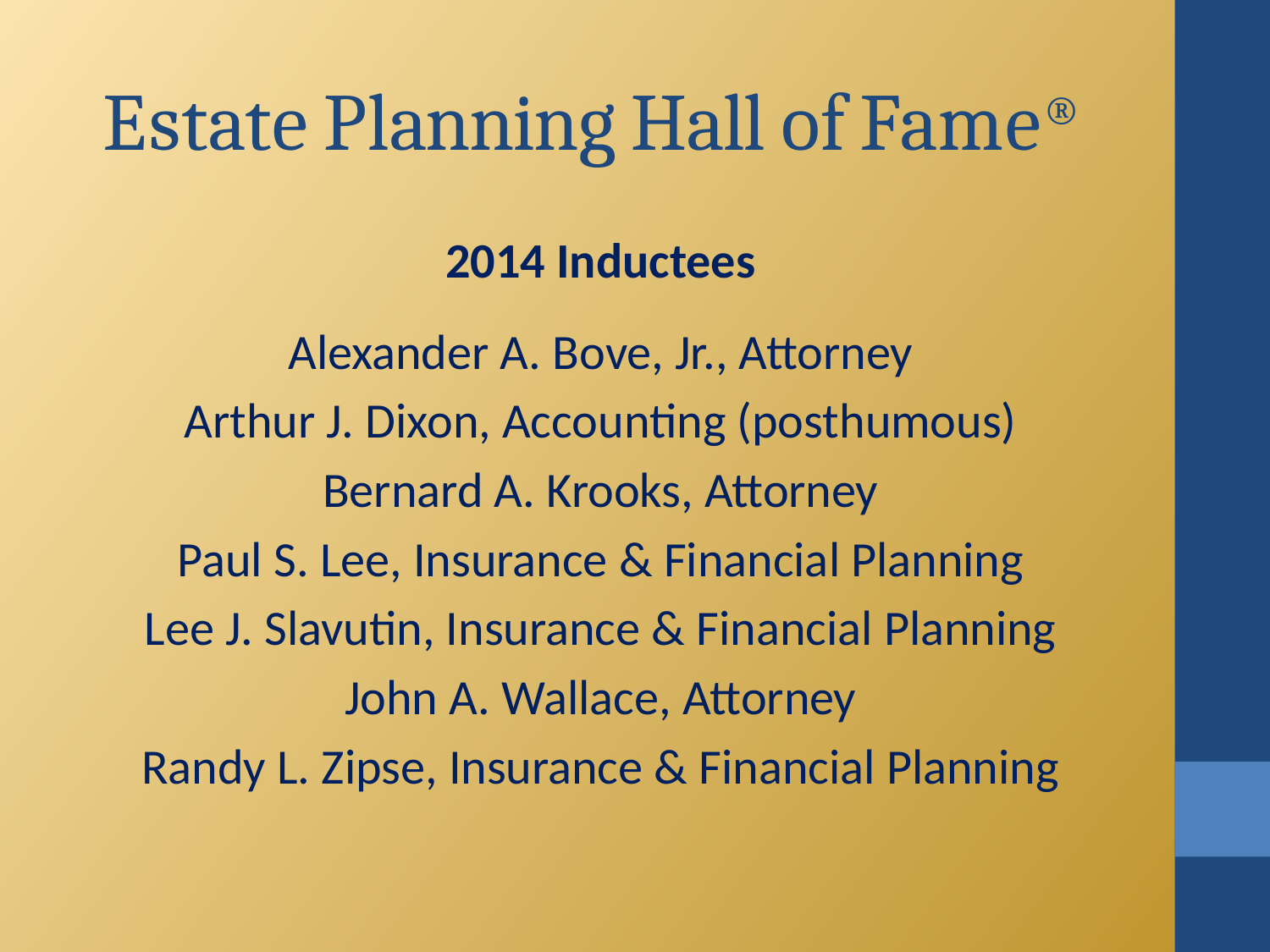

# Estate Planning Hall of Fame®
2014 Inductees

Alexander A. Bove, Jr., Attorney
Arthur J. Dixon, Accounting (posthumous)
Bernard A. Krooks, Attorney
Paul S. Lee, Insurance & Financial Planning
Lee J. Slavutin, Insurance & Financial Planning
John A. Wallace, Attorney
Randy L. Zipse, Insurance & Financial Planning